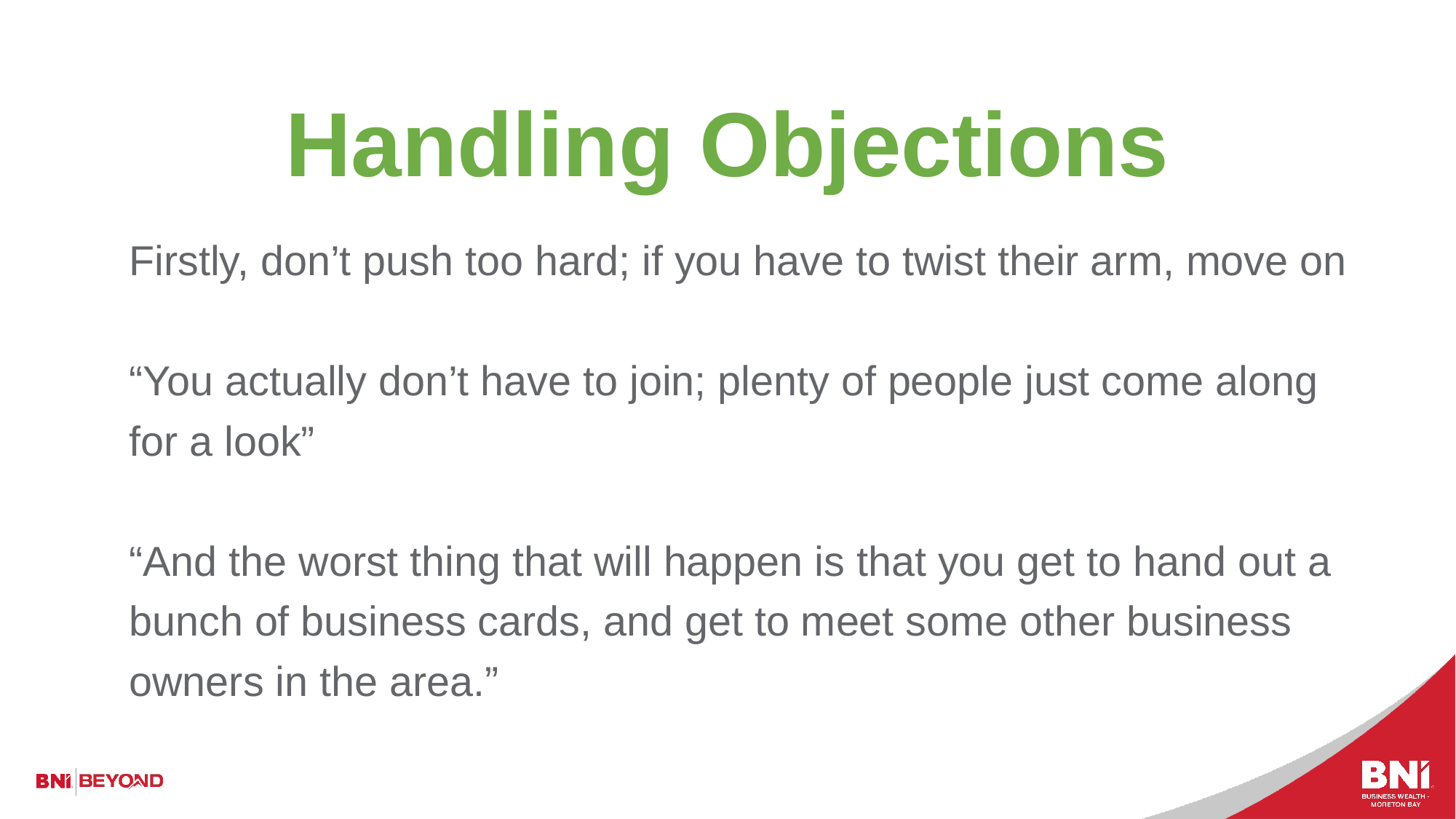

# Handling Objections
Firstly, don’t push too hard; if you have to twist their arm, move on
“You actually don’t have to join; plenty of people just come along for a look”
“And the worst thing that will happen is that you get to hand out a bunch of business cards, and get to meet some other business owners in the area.”